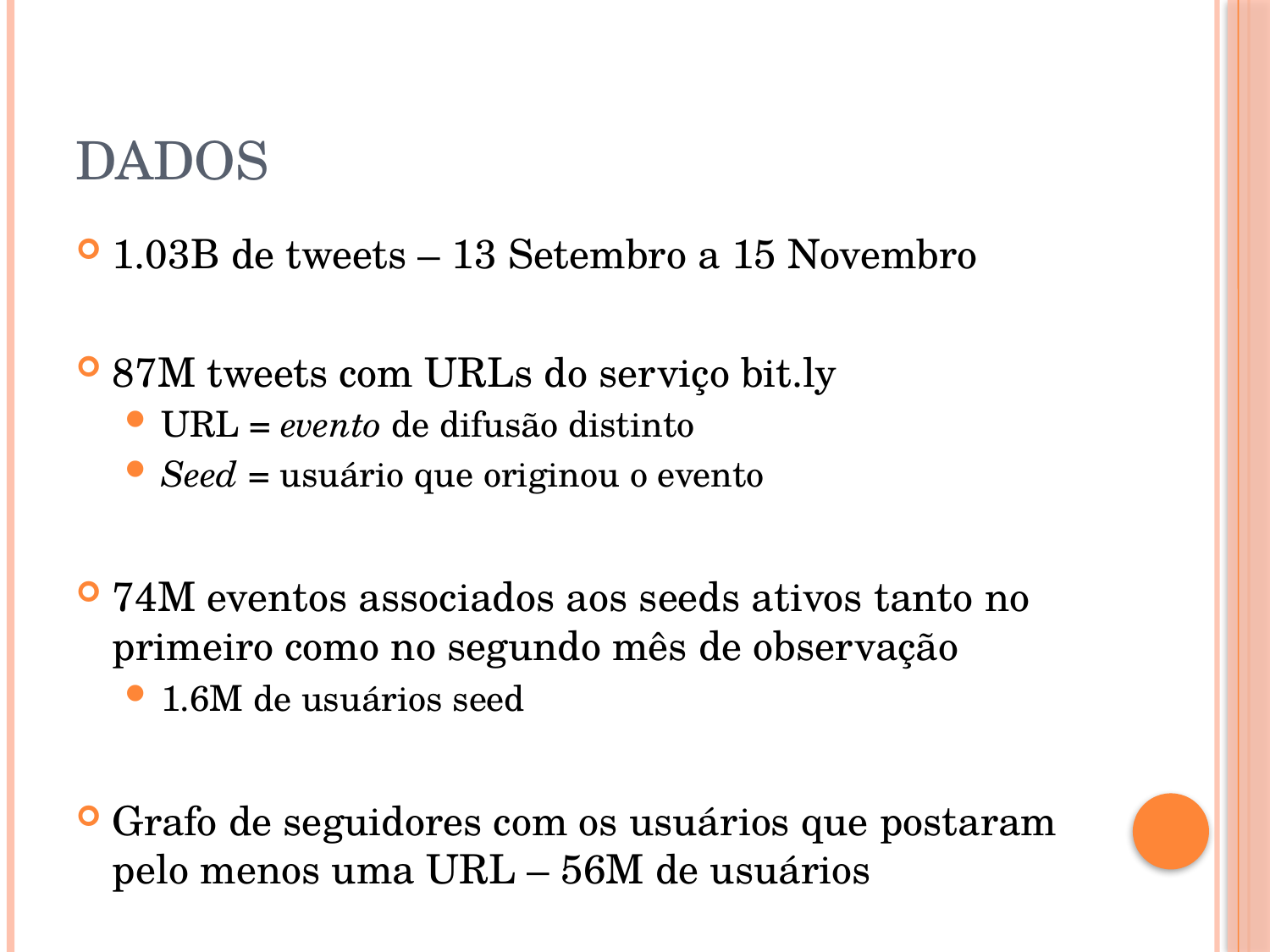

# Dados
1.03B de tweets – 13 Setembro a 15 Novembro

87M tweets com URLs do serviço bit.ly
URL = evento de difusão distinto
Seed = usuário que originou o evento

74M eventos associados aos seeds ativos tanto no primeiro como no segundo mês de observação
1.6M de usuários seed

Grafo de seguidores com os usuários que postaram pelo menos uma URL – 56M de usuários